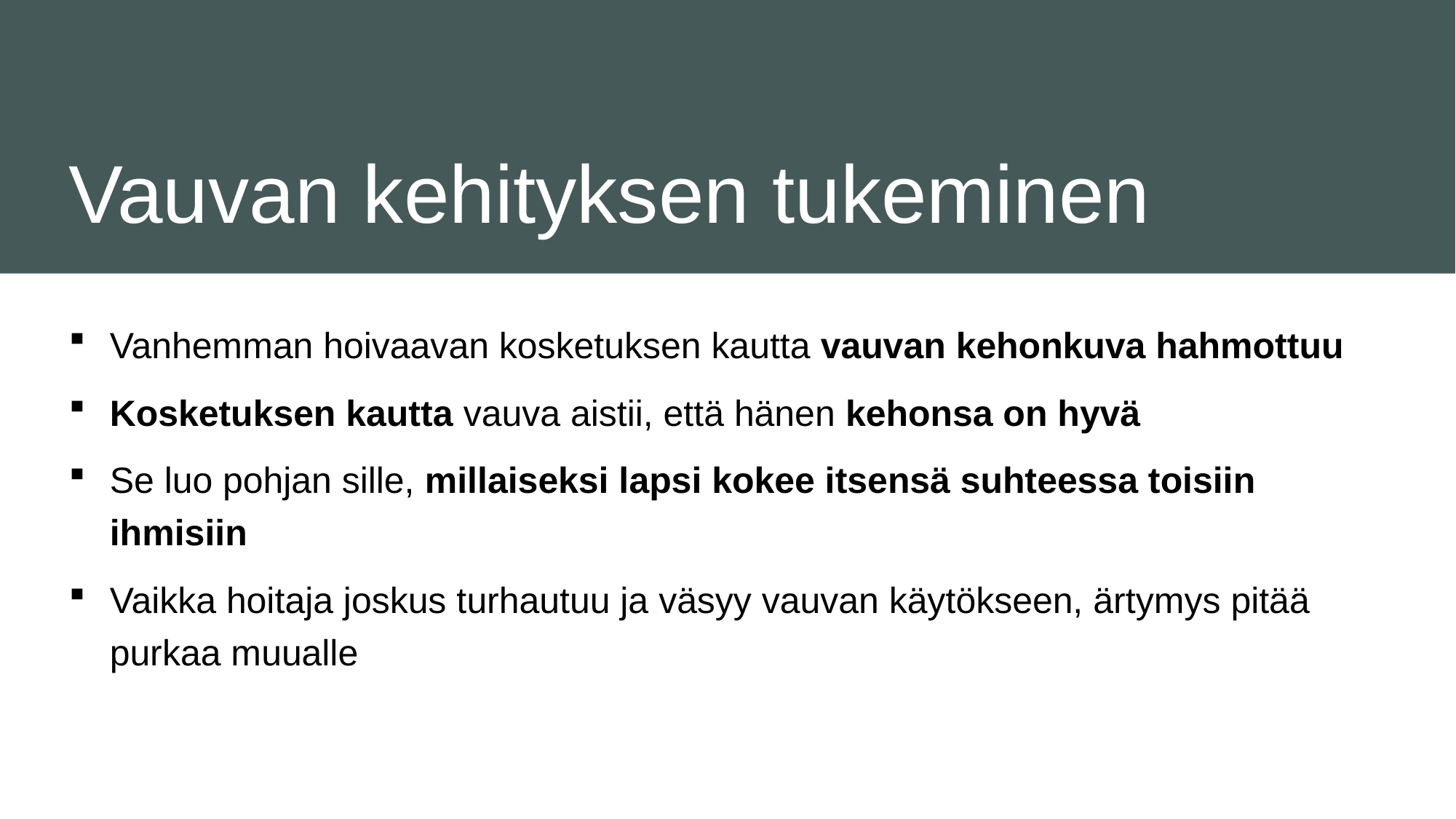

# Vauvan kehityksen tukeminen
Vanhemman hoivaavan kosketuksen kautta vauvan kehonkuva hahmottuu
Kosketuksen kautta vauva aistii, että hänen kehonsa on hyvä
Se luo pohjan sille, millaiseksi lapsi kokee itsensä suhteessa toisiin ihmisiin
Vaikka hoitaja joskus turhautuu ja väsyy vauvan käytökseen, ärtymys pitää purkaa muualle